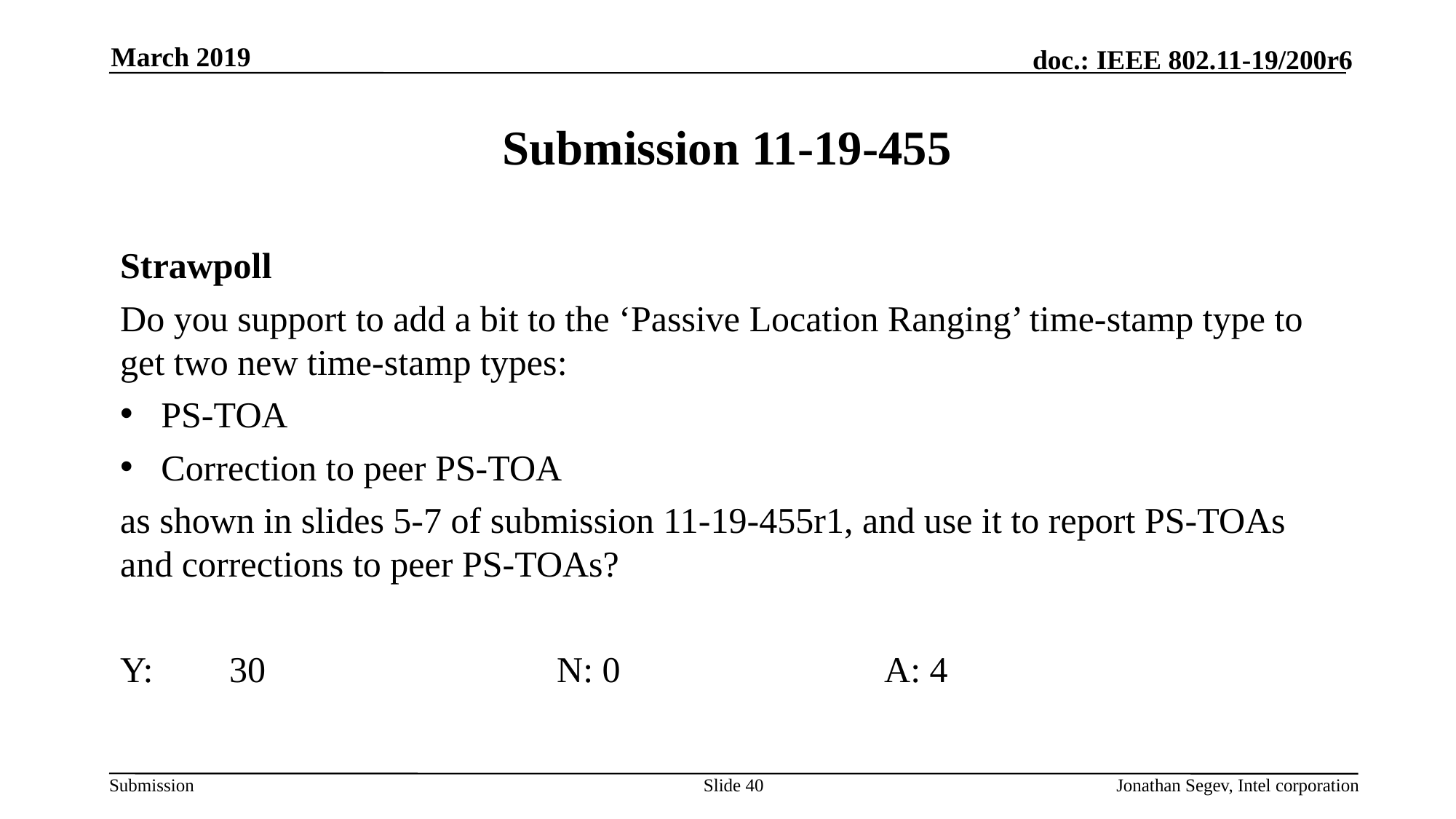

March 2019
# Submission 11-19-455
Strawpoll
Do you support to add a bit to the ‘Passive Location Ranging’ time-stamp type to get two new time-stamp types:
PS-TOA
Correction to peer PS-TOA
as shown in slides 5-7 of submission 11-19-455r1, and use it to report PS-TOAs and corrections to peer PS-TOAs?

Y:	30			N: 0			A: 4
Slide 40
Jonathan Segev, Intel corporation